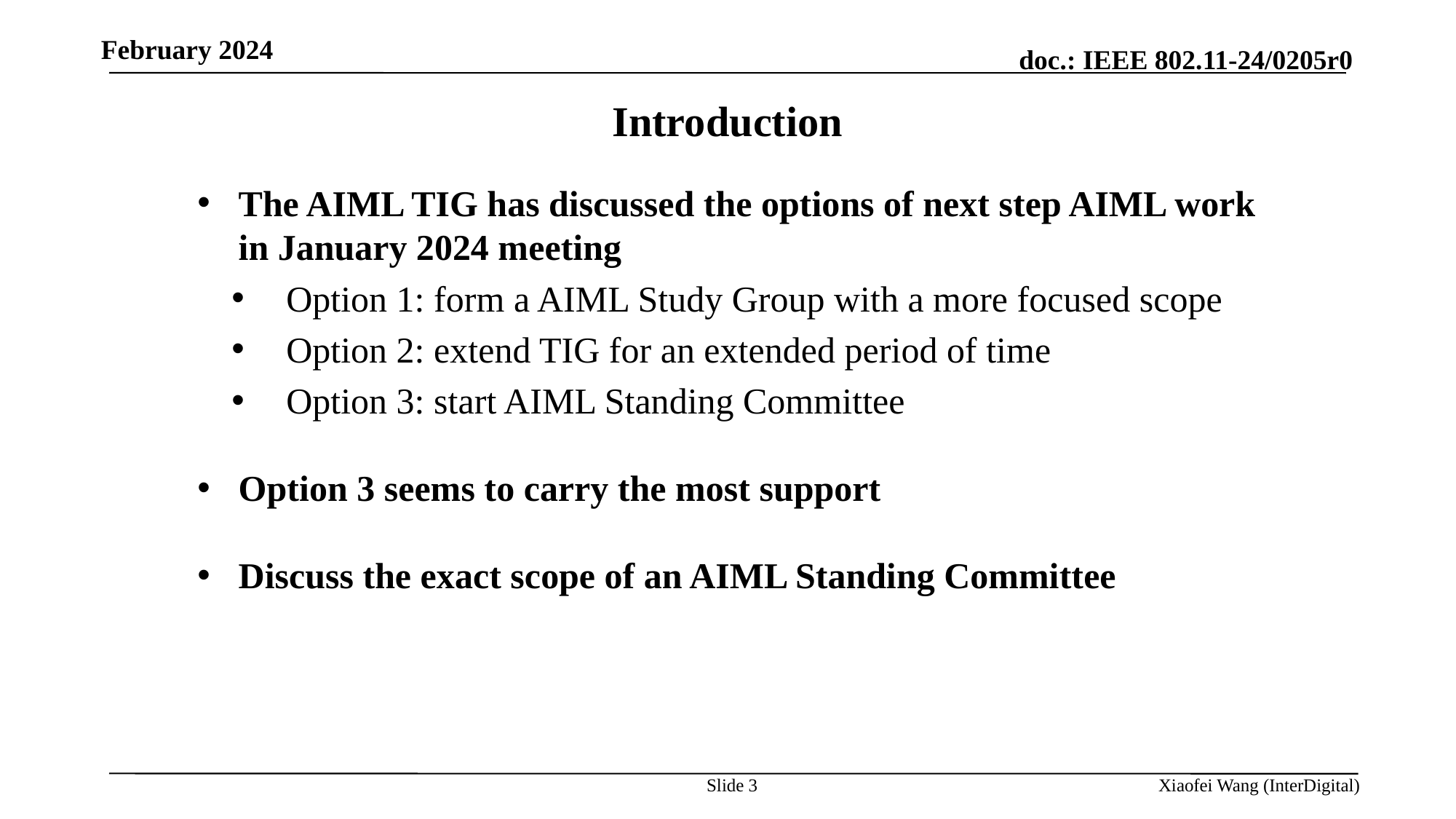

February 2024
Introduction

The AIML TIG has discussed the options of next step AIML work in January 2024 meeting
Option 1: form a AIML Study Group with a more focused scope
Option 2: extend TIG for an extended period of time
Option 3: start AIML Standing Committee

Option 3 seems to carry the most support

Discuss the exact scope of an AIML Standing Committee

Slide 3
Xiaofei Wang (InterDigital)